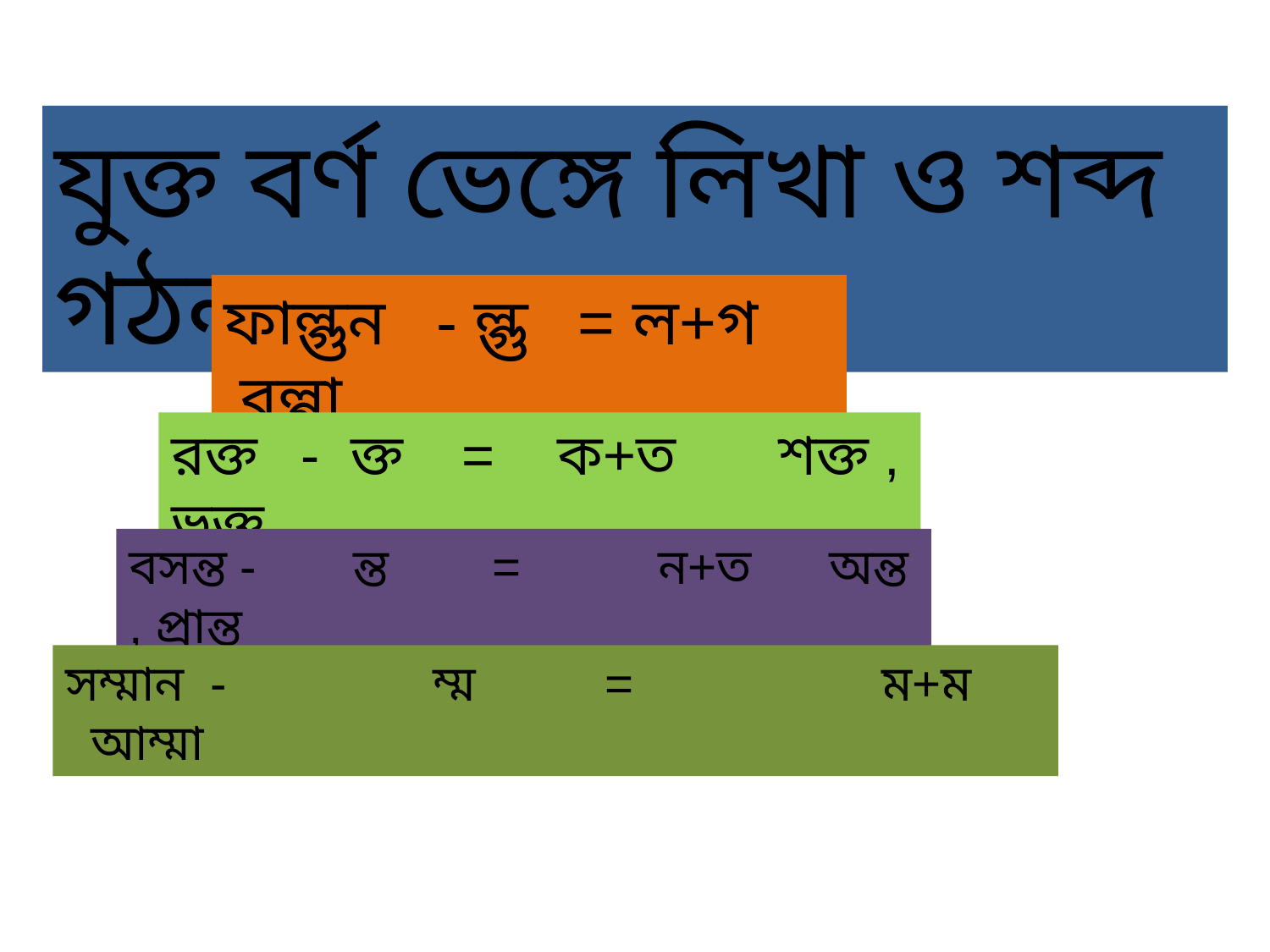

যুক্ত বর্ণ ভেঙ্গে লিখা ও শব্দ গঠন
ফাল্গুন   - ল্গু   = ল+গ      বল্গা
রক্ত   -  ক্ত    =    ক+ত       শক্ত , ভক্ত
বসন্ত -       ন্ত        =          ন+ত      অন্ত , প্রান্ত
সম্মান  -               ম্ম          =                  ম+ম        আম্মা